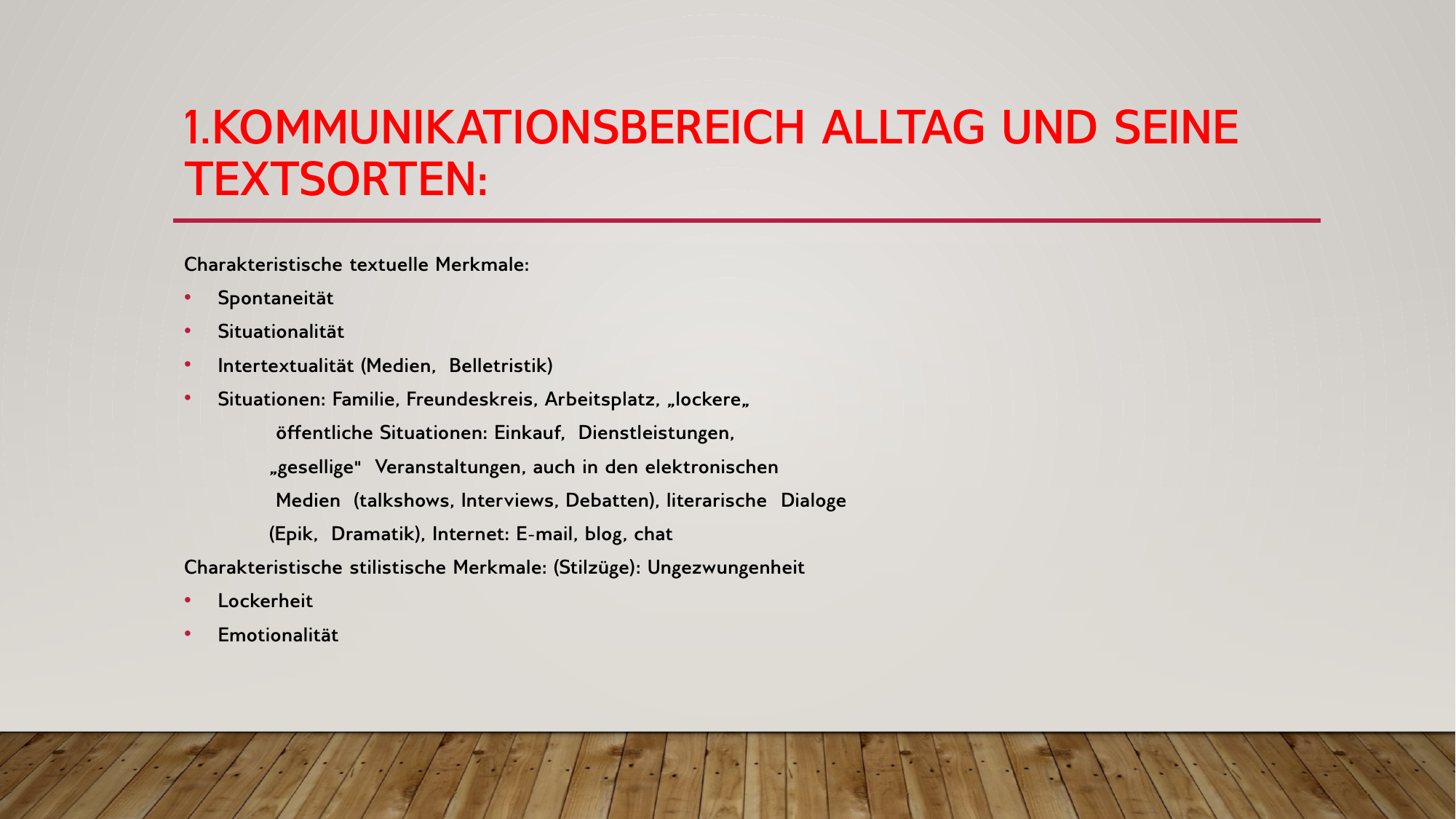

# 1.Kommunikationsbereich Alltag und seine Textsorten:
Charakteristische textuelle Merkmale:
Spontaneität
Situationalität
Intertextualität (Medien,  Belletristik)
Situationen: Familie, Freundeskreis, Arbeitsplatz, „lockere„
              öffentliche Situationen: Einkauf,  Dienstleistungen,
             „gesellige"  Veranstaltungen, auch in den elektronischen
              Medien  (talkshows, Interviews, Debatten), literarische  Dialoge
             (Epik,  Dramatik), Internet: E-mail, blog, chat
Charakteristische stilistische Merkmale: (Stilzüge): Ungezwungenheit
Lockerheit
Emotionalität